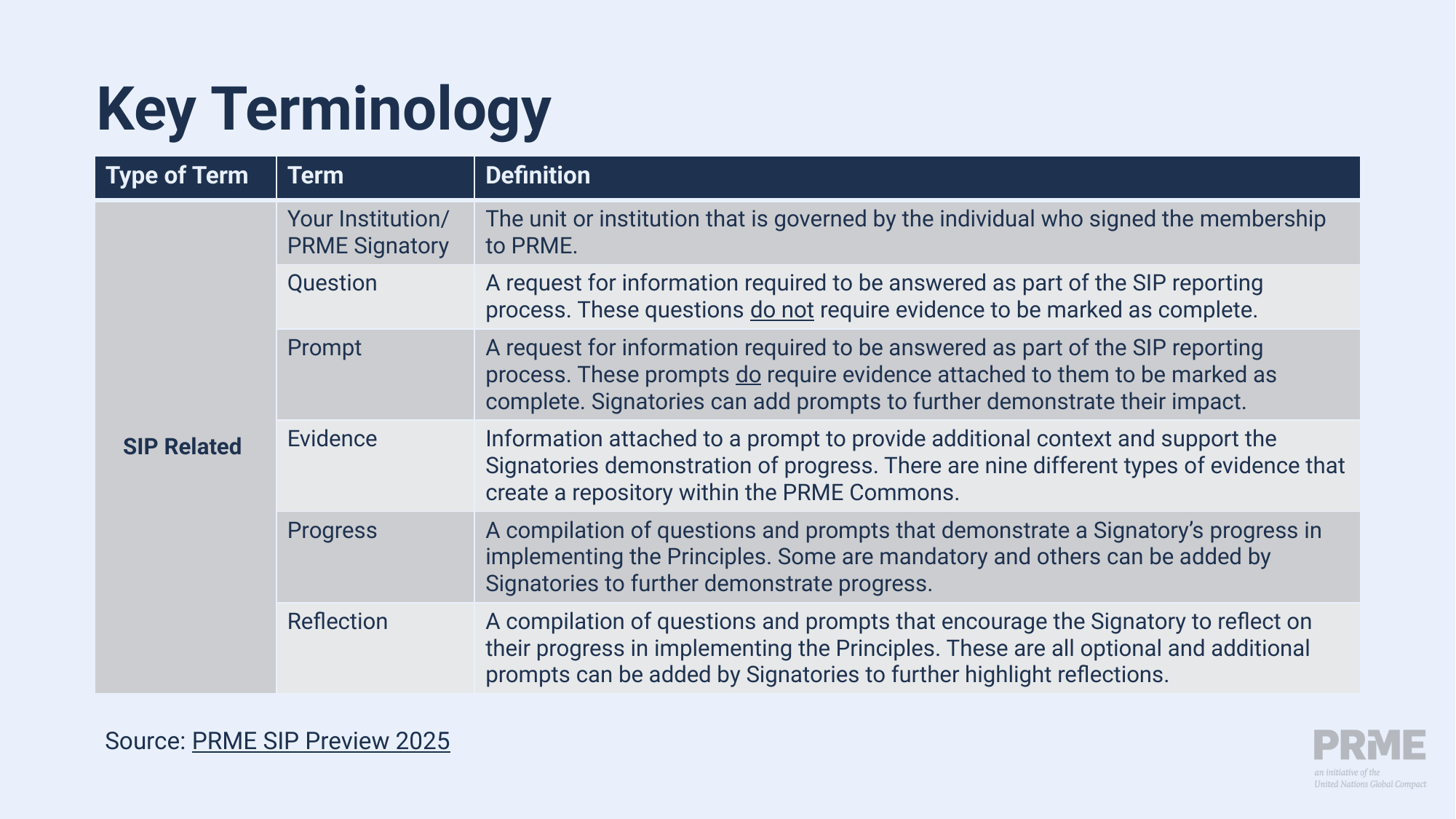

# Key Terminology
| Type of Term | Term | Definition |
| --- | --- | --- |
| SIP Related | Your Institution/ PRME Signatory | The unit or institution that is governed by the individual who signed the membership to PRME. |
|  | Question | A request for information required to be answered as part of the SIP reporting process. These questions do not require evidence to be marked as complete. |
|  | Prompt | A request for information required to be answered as part of the SIP reporting process. These prompts do require evidence attached to them to be marked as complete. Signatories can add prompts to further demonstrate their impact. |
|  | Evidence | Information attached to a prompt to provide additional context and support the Signatories demonstration of progress. There are nine different types of evidence that create a repository within the PRME Commons. |
|  | Progress | A compilation of questions and prompts that demonstrate a Signatory’s progress in implementing the Principles. Some are mandatory and others can be added by Signatories to further demonstrate progress. |
|  | Reflection | A compilation of questions and prompts that encourage the Signatory to reflect on their progress in implementing the Principles. These are all optional and additional prompts can be added by Signatories to further highlight reflections. |

Source: PRME SIP Preview 2025